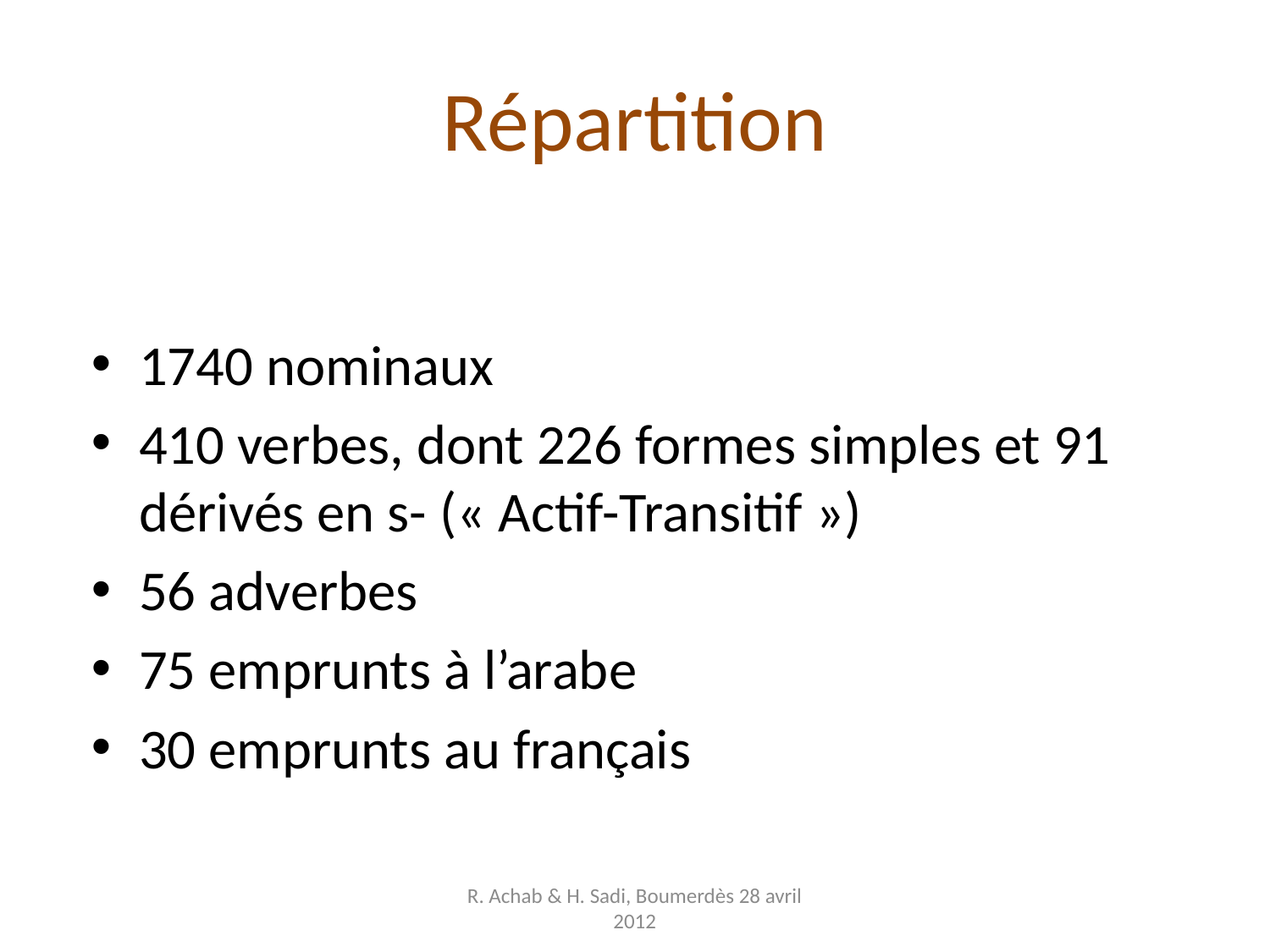

# Répartition

1740 nominaux
410 verbes, dont 226 formes simples et 91 dérivés en s- (« Actif-Transitif »)
56 adverbes
75 emprunts à l’arabe
30 emprunts au français

R. Achab & H. Sadi, Boumerdès 28 avril 2012